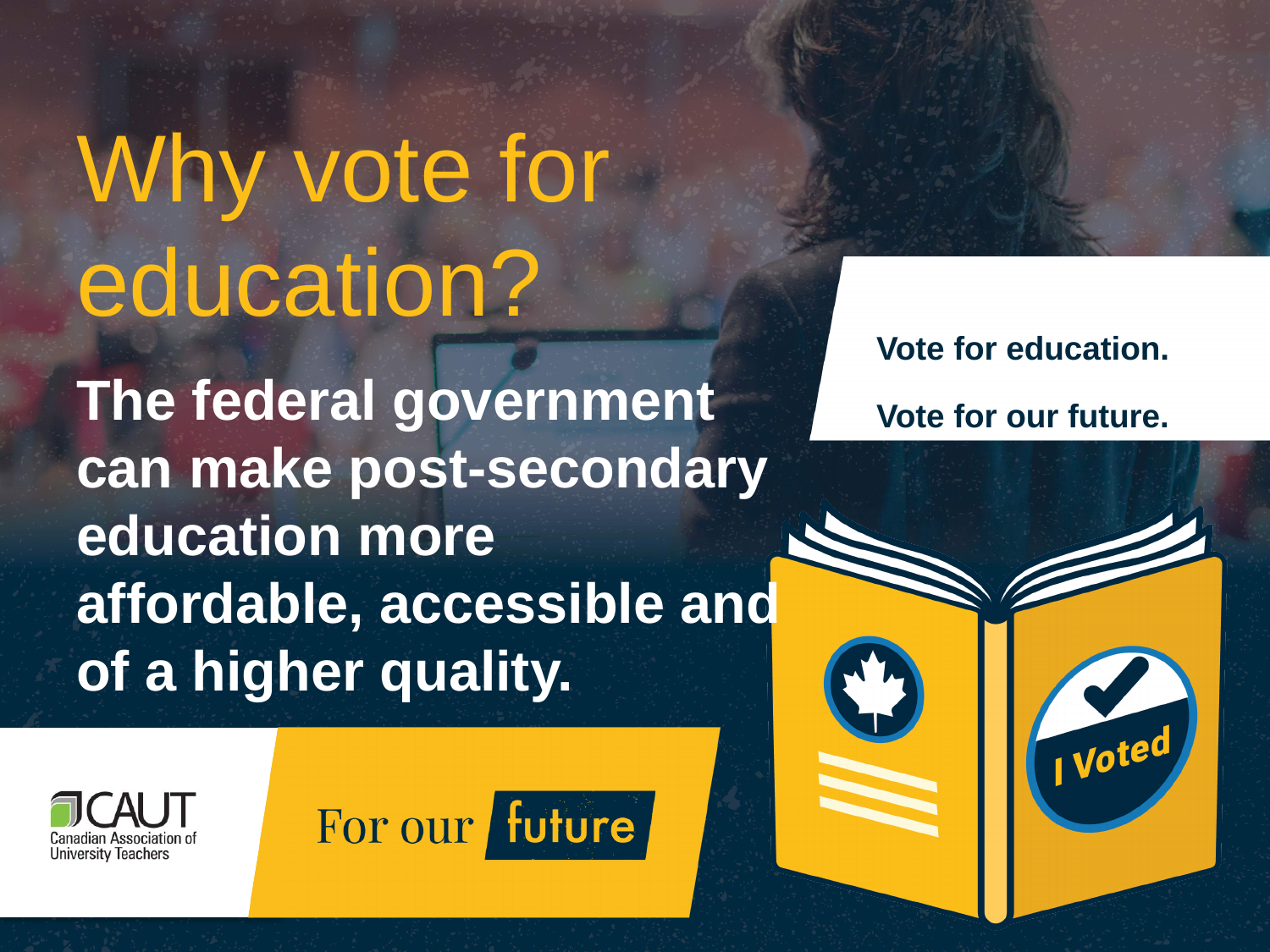

# Why vote for education?
The federal government can make post-secondary education more affordable, accessible and of a higher quality.